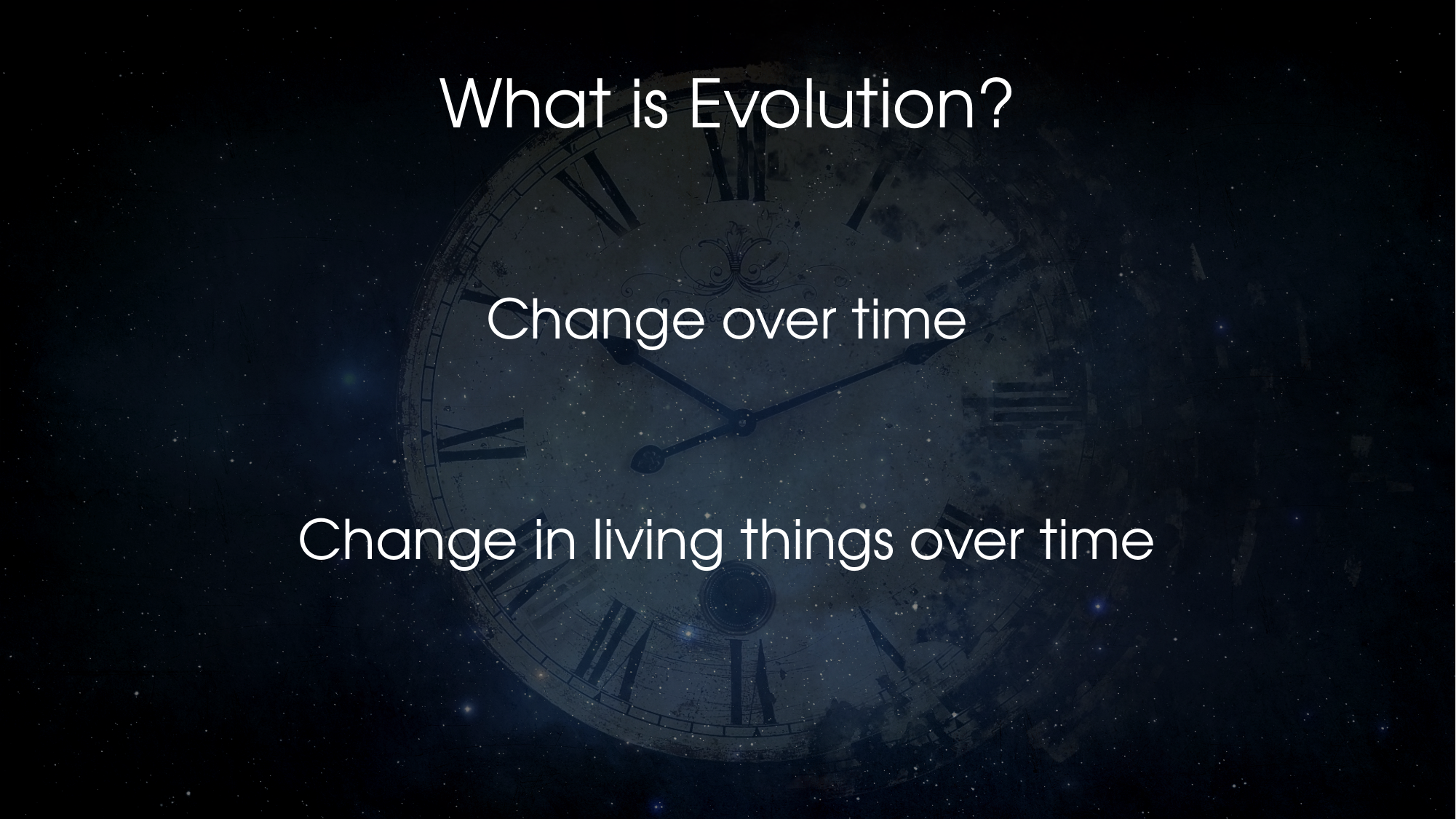

# What is Evolution?

Change over time

Change in living things over time